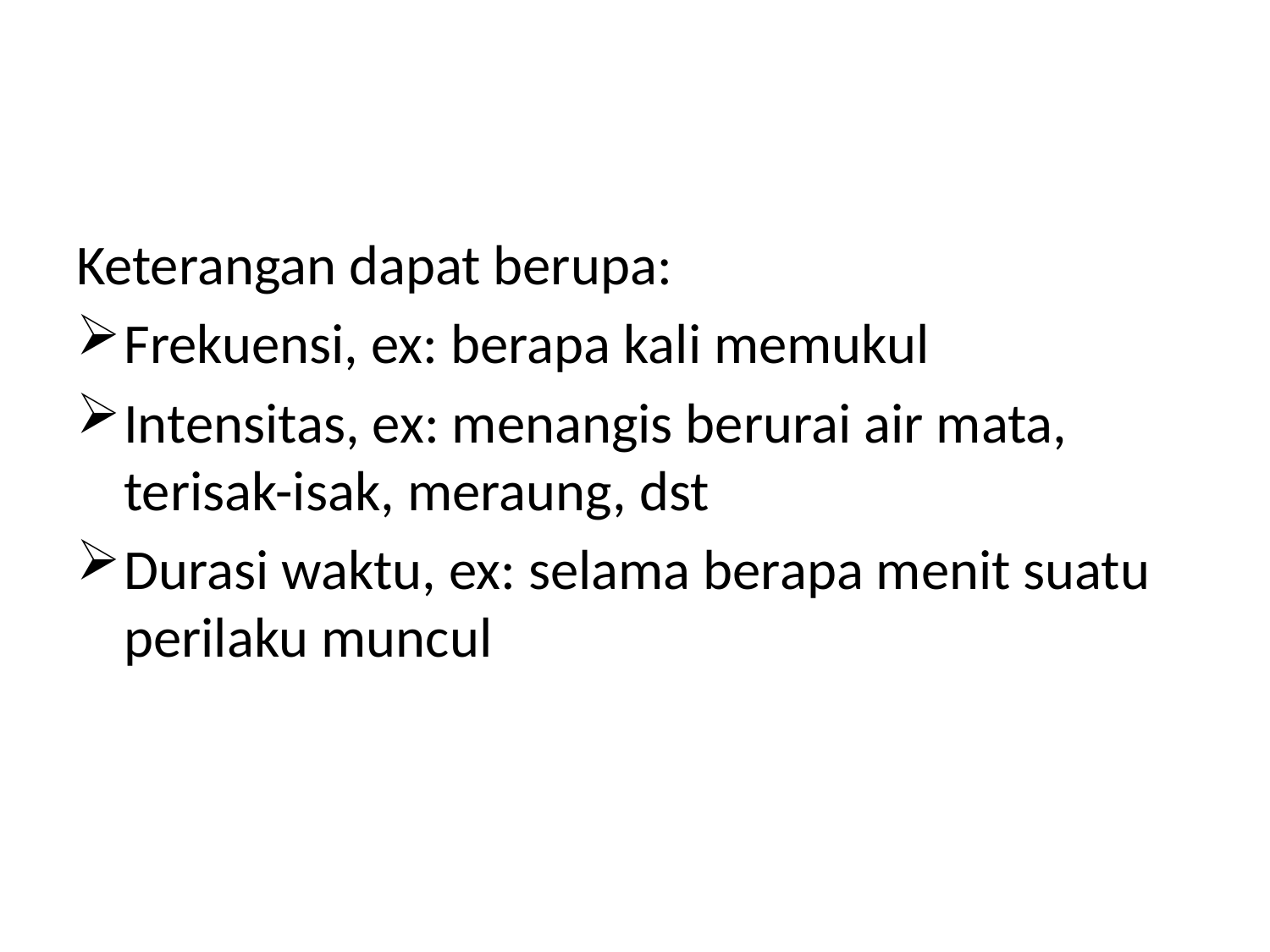

#
Keterangan dapat berupa:
Frekuensi, ex: berapa kali memukul
Intensitas, ex: menangis berurai air mata, terisak-isak, meraung, dst
Durasi waktu, ex: selama berapa menit suatu perilaku muncul